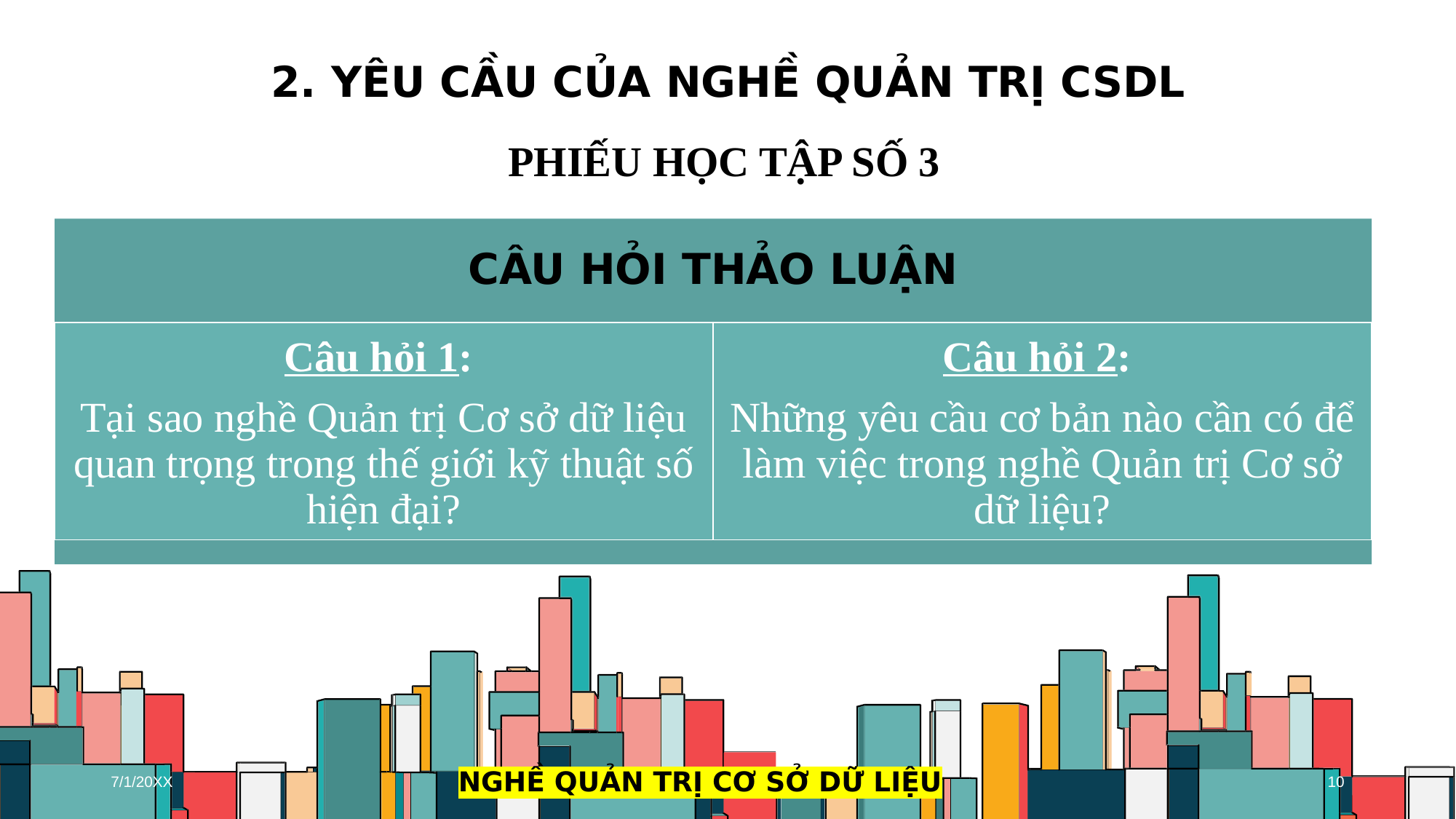

# 2. Yêu cầu của nghề quản trị csdl
PHIẾU HỌC TẬP SỐ 3
CÂU HỎI THẢO LUẬN
Câu hỏi 1:
Tại sao nghề Quản trị Cơ sở dữ liệu quan trọng trong thế giới kỹ thuật số hiện đại?
Câu hỏi 2:
Những yêu cầu cơ bản nào cần có để làm việc trong nghề Quản trị Cơ sở dữ liệu?
7/1/20XX
NGHỀ QUẢN TRỊ CƠ SỞ DỮ LIỆU
10